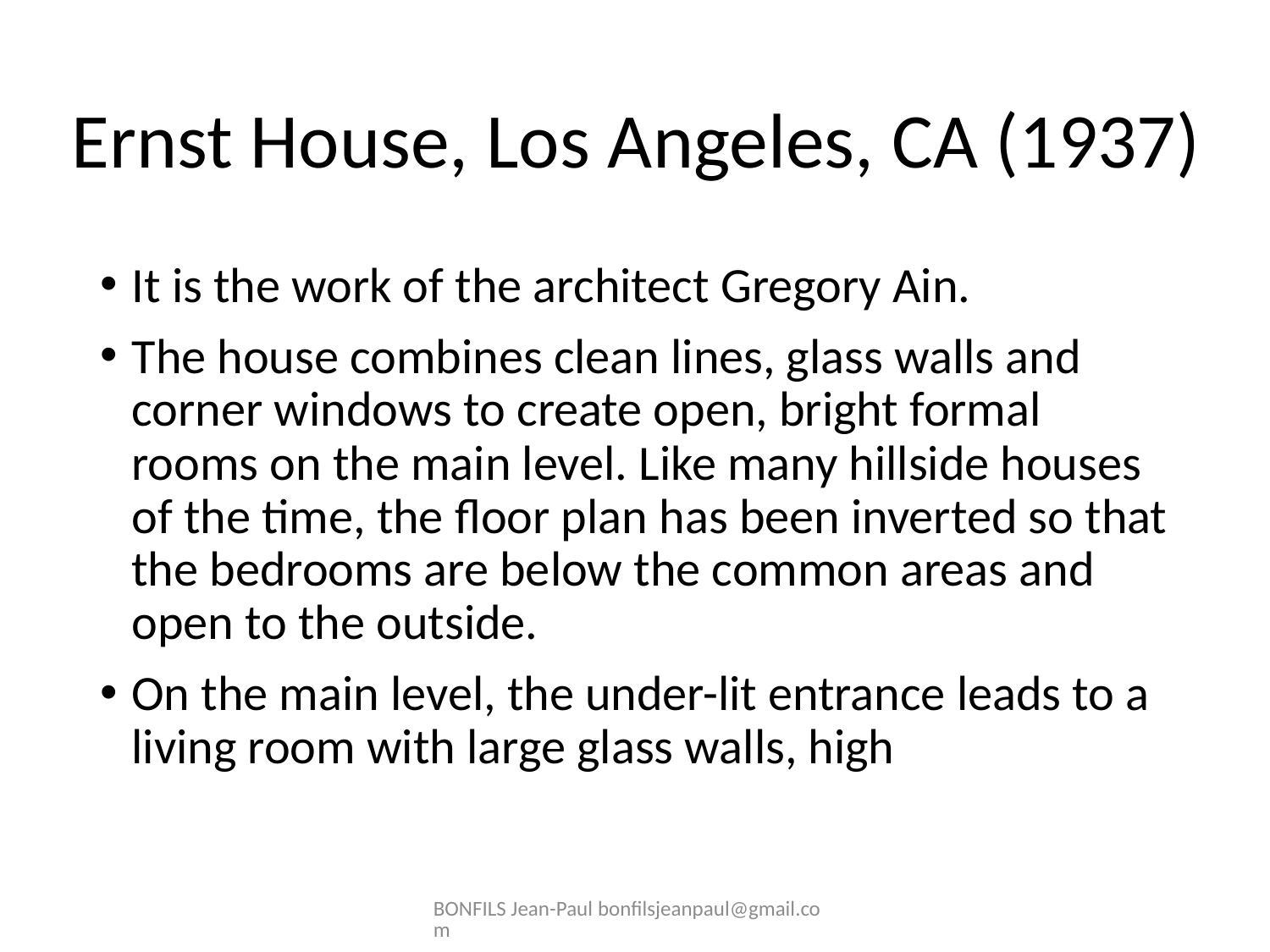

# Ernst House, Los Angeles, CA (1937)
It is the work of the architect Gregory Ain.
The house combines clean lines, glass walls and corner windows to create open, bright formal rooms on the main level. Like many hillside houses of the time, the floor plan has been inverted so that the bedrooms are below the common areas and open to the outside.
On the main level, the under-lit entrance leads to a living room with large glass walls, high
BONFILS Jean-Paul bonfilsjeanpaul@gmail.com